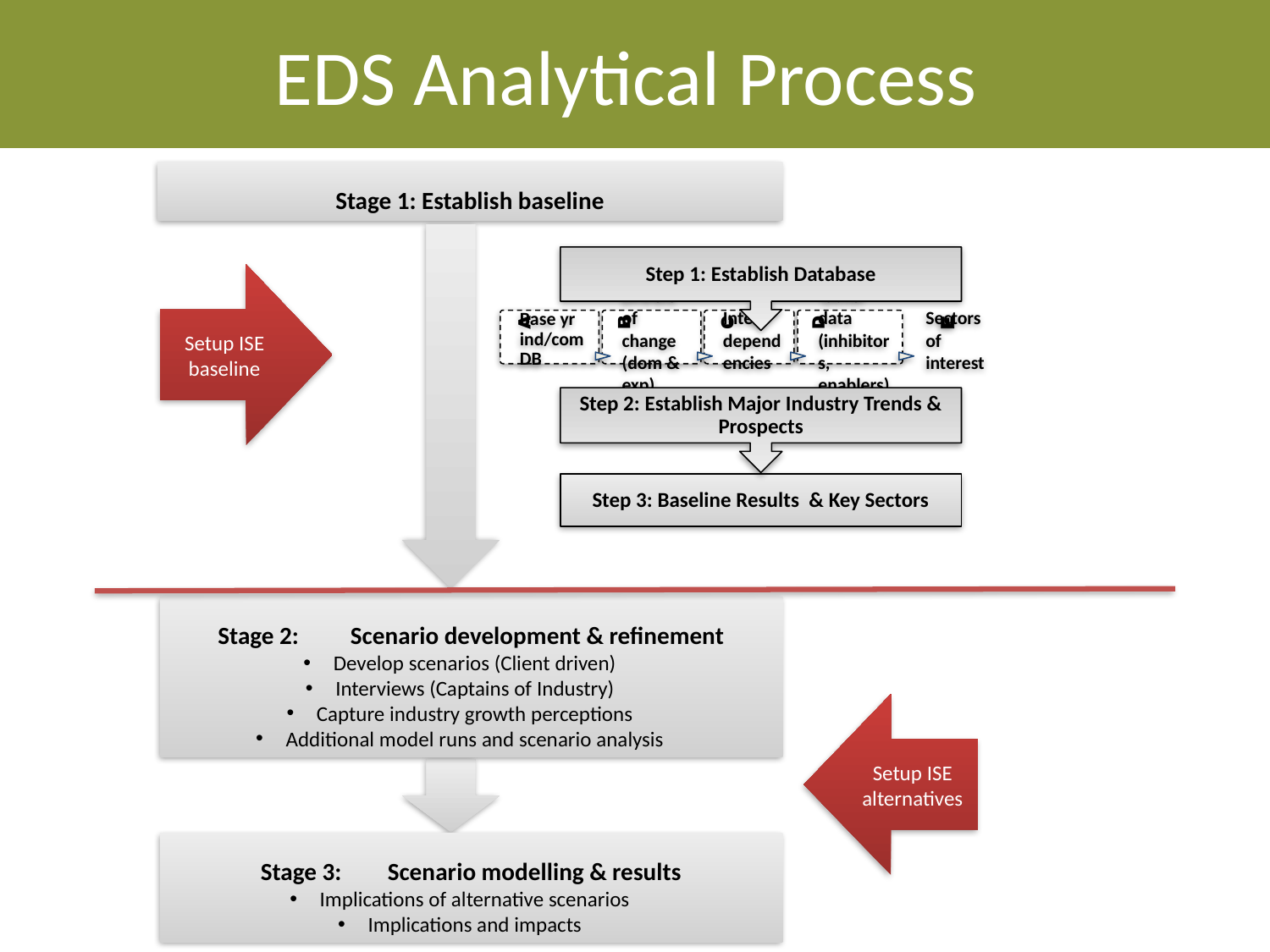

# EDS Analytical Process
Stage 1: Establish baseline

Step 3: Baseline Results  & Key Sectors
Step 2: Establish Major Industry Trends & Prospects
Step 1: Establish Database
Setup ISE baseline
A
Base yr ind/com DB
B
Drivers of change (dom & exp)
C
Inter-dependencies
D
 Other data (inhibitors, enablers)
E
Sectors of interest
Stage 2:	 Scenario development & refinement
Develop scenarios (Client driven)
Interviews (Captains of Industry)
Capture industry growth perceptions
Additional model runs and scenario analysis
Setup ISE alternatives

Stage 3:	Scenario modelling & results
Implications of alternative scenarios
Implications and impacts